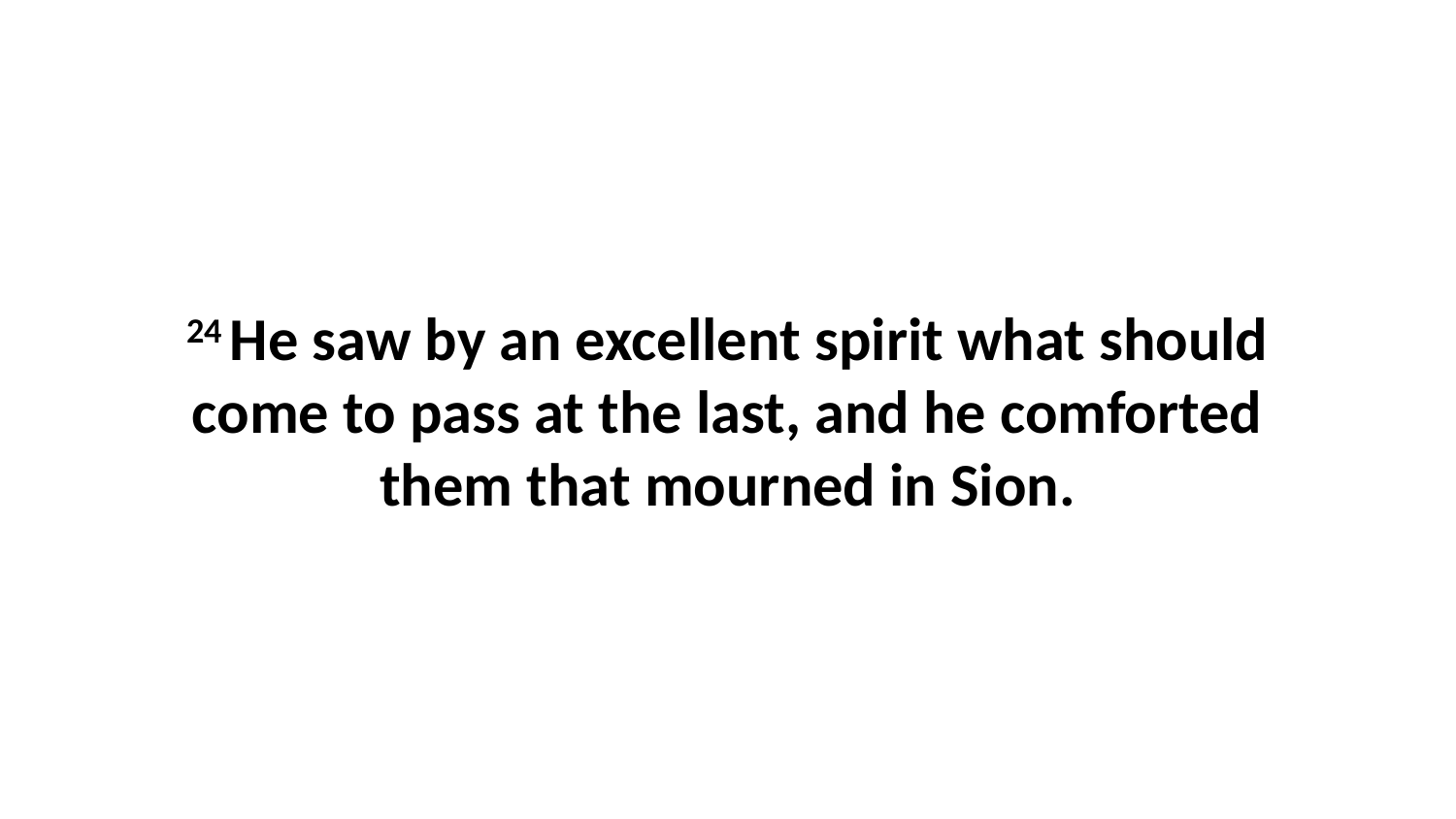

24 He saw by an excellent spirit what should come to pass at the last, and he comforted them that mourned in Sion.